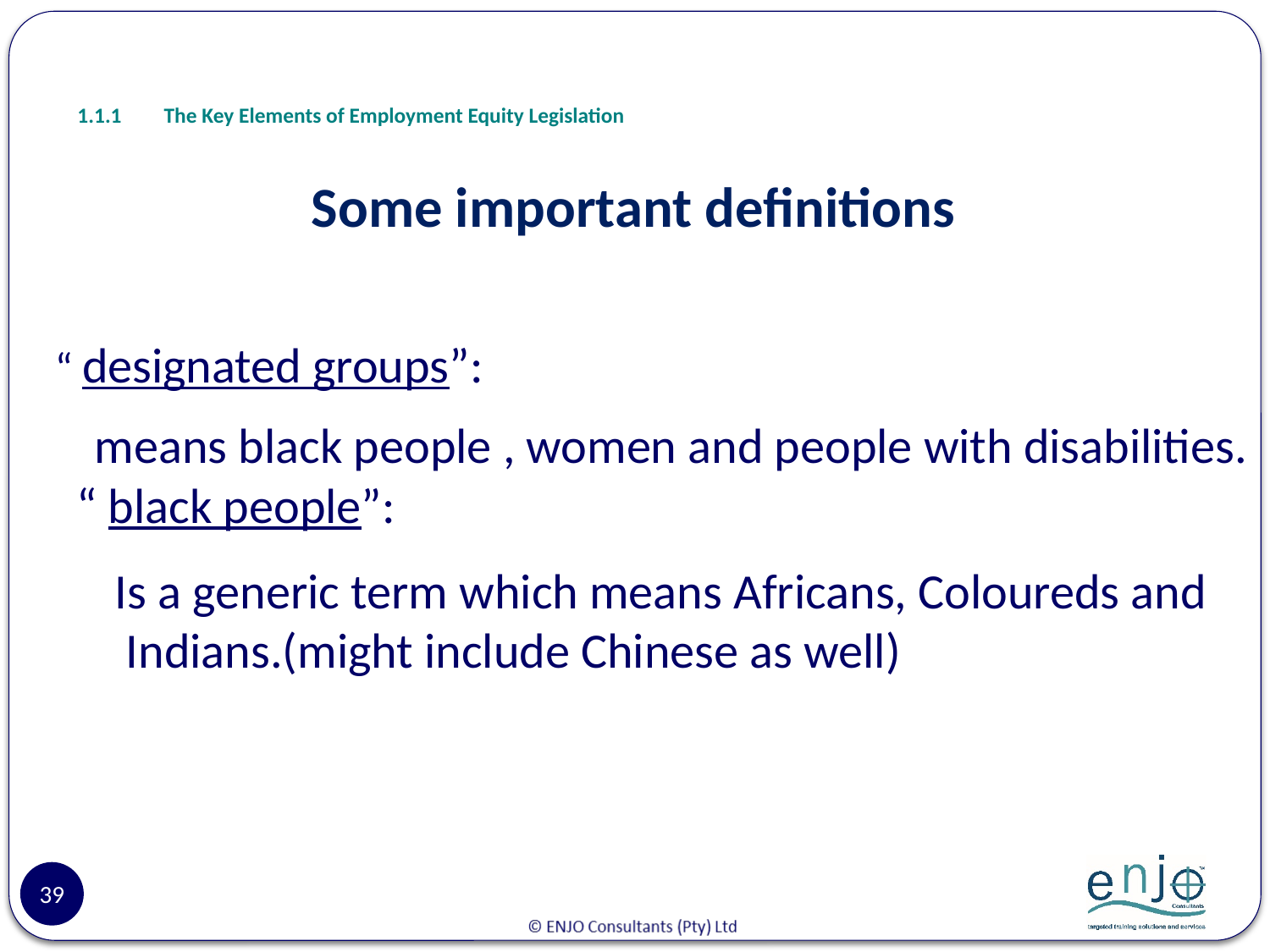

# 1.1.1	The Key Elements of Employment Equity Legislation
Some important definitions
“ designated groups”:

means black people , women and people with disabilities.
“ black people”:

Is a generic term which means Africans, Coloureds and
 Indians.(might include Chinese as well)
39